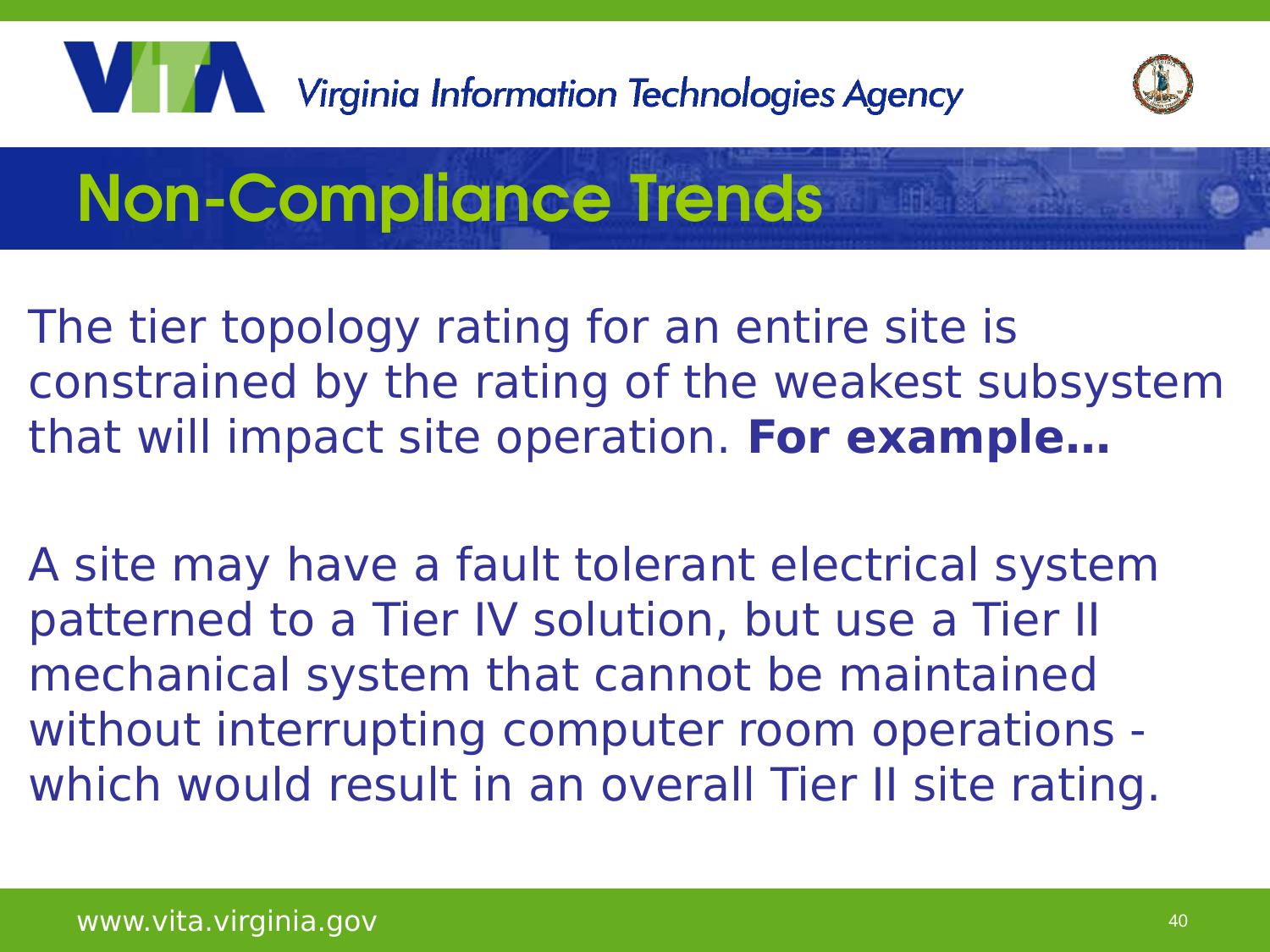

# Non-Compliance Trends
The tier topology rating for an entire site is constrained by the rating of the weakest subsystem that will impact site operation. For example…

A site may have a fault tolerant electrical system patterned to a Tier IV solution, but use a Tier II mechanical system that cannot be maintained without interrupting computer room operations - which would result in an overall Tier II site rating.

www.vita.virginia.gov